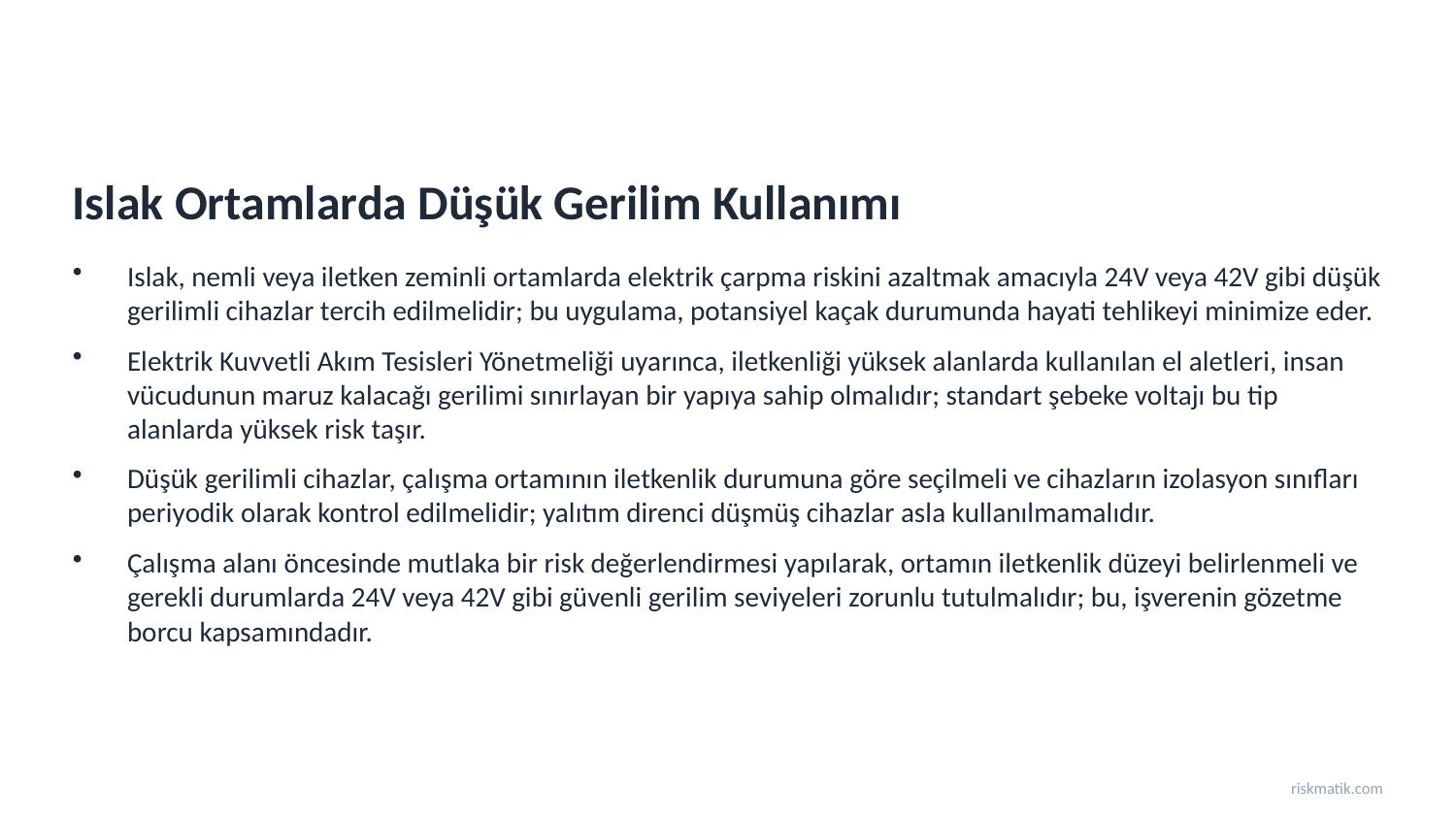

Islak Ortamlarda Düşük Gerilim Kullanımı
Islak, nemli veya iletken zeminli ortamlarda elektrik çarpma riskini azaltmak amacıyla 24V veya 42V gibi düşük gerilimli cihazlar tercih edilmelidir; bu uygulama, potansiyel kaçak durumunda hayati tehlikeyi minimize eder.
Elektrik Kuvvetli Akım Tesisleri Yönetmeliği uyarınca, iletkenliği yüksek alanlarda kullanılan el aletleri, insan vücudunun maruz kalacağı gerilimi sınırlayan bir yapıya sahip olmalıdır; standart şebeke voltajı bu tip alanlarda yüksek risk taşır.
Düşük gerilimli cihazlar, çalışma ortamının iletkenlik durumuna göre seçilmeli ve cihazların izolasyon sınıfları periyodik olarak kontrol edilmelidir; yalıtım direnci düşmüş cihazlar asla kullanılmamalıdır.
Çalışma alanı öncesinde mutlaka bir risk değerlendirmesi yapılarak, ortamın iletkenlik düzeyi belirlenmeli ve gerekli durumlarda 24V veya 42V gibi güvenli gerilim seviyeleri zorunlu tutulmalıdır; bu, işverenin gözetme borcu kapsamındadır.
riskmatik.com